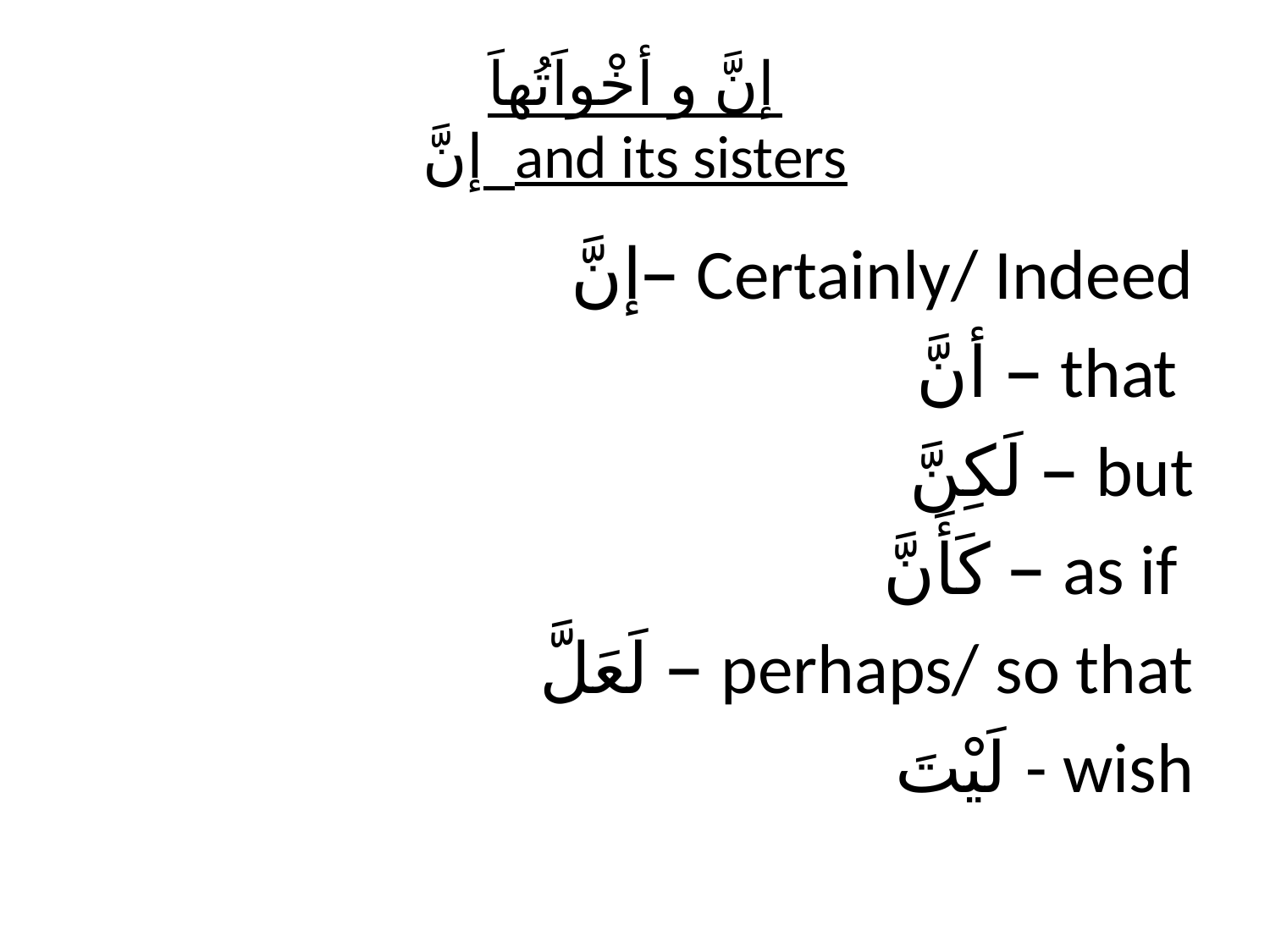

# إنَّ و أخْواَتُهاَ إنَّ  and its sisters
إنَّ– Certainly/ Indeed
أنَّ – that
لَكِنَّ – but
كَأَنَّ – as if
لَعَلَّ – perhaps/ so that
لَيْتَ - wish